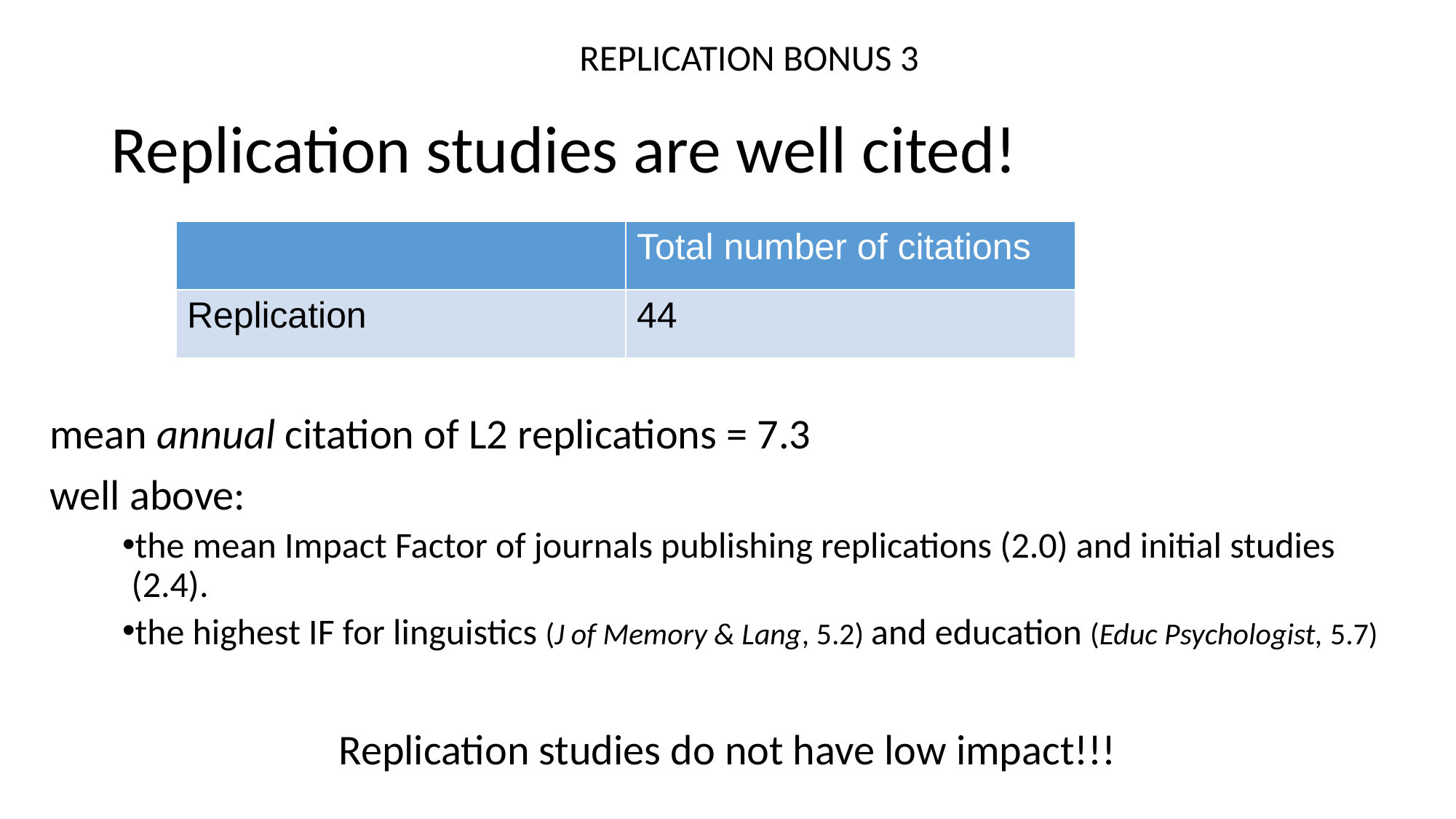

REPLICATION BONUS 3
# Replication studies are well cited!
|  | Total number of citations |
| --- | --- |
| Replication | 44 |
mean annual citation of L2 replications = 7.3
well above:
the mean Impact Factor of journals publishing replications (2.0) and initial studies (2.4).
the highest IF for linguistics (J of Memory & Lang, 5.2) and education (Educ Psychologist, 5.7)

Replication studies do not have low impact!!!